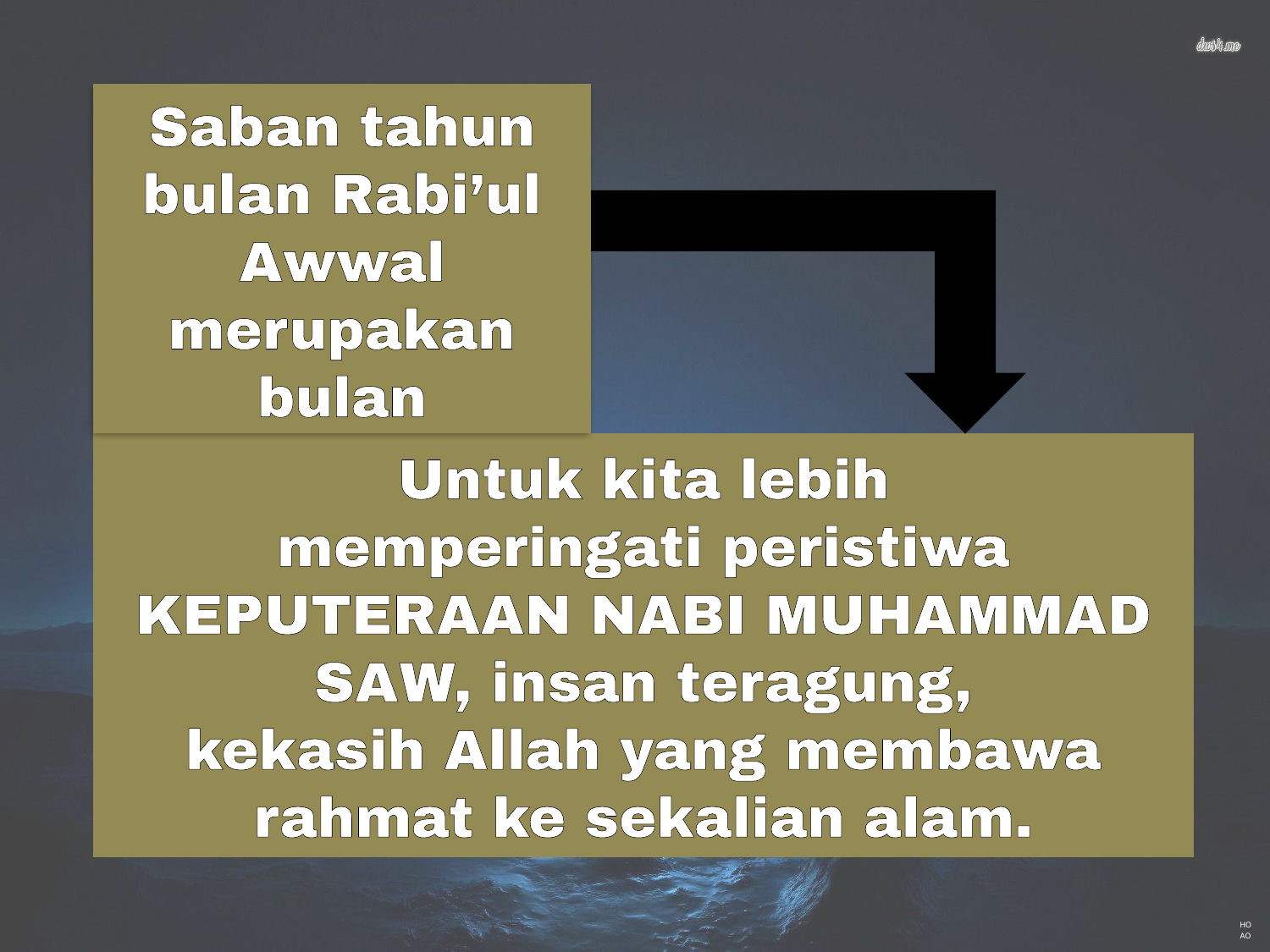

Saban tahun bulan Rabi’ul Awwal merupakan bulan

Untuk kita lebih
memperingati peristiwa KEPUTERAAN NABI MUHAMMAD SAW, insan teragung,
kekasih Allah yang membawa rahmat ke sekalian alam.
HO
AO